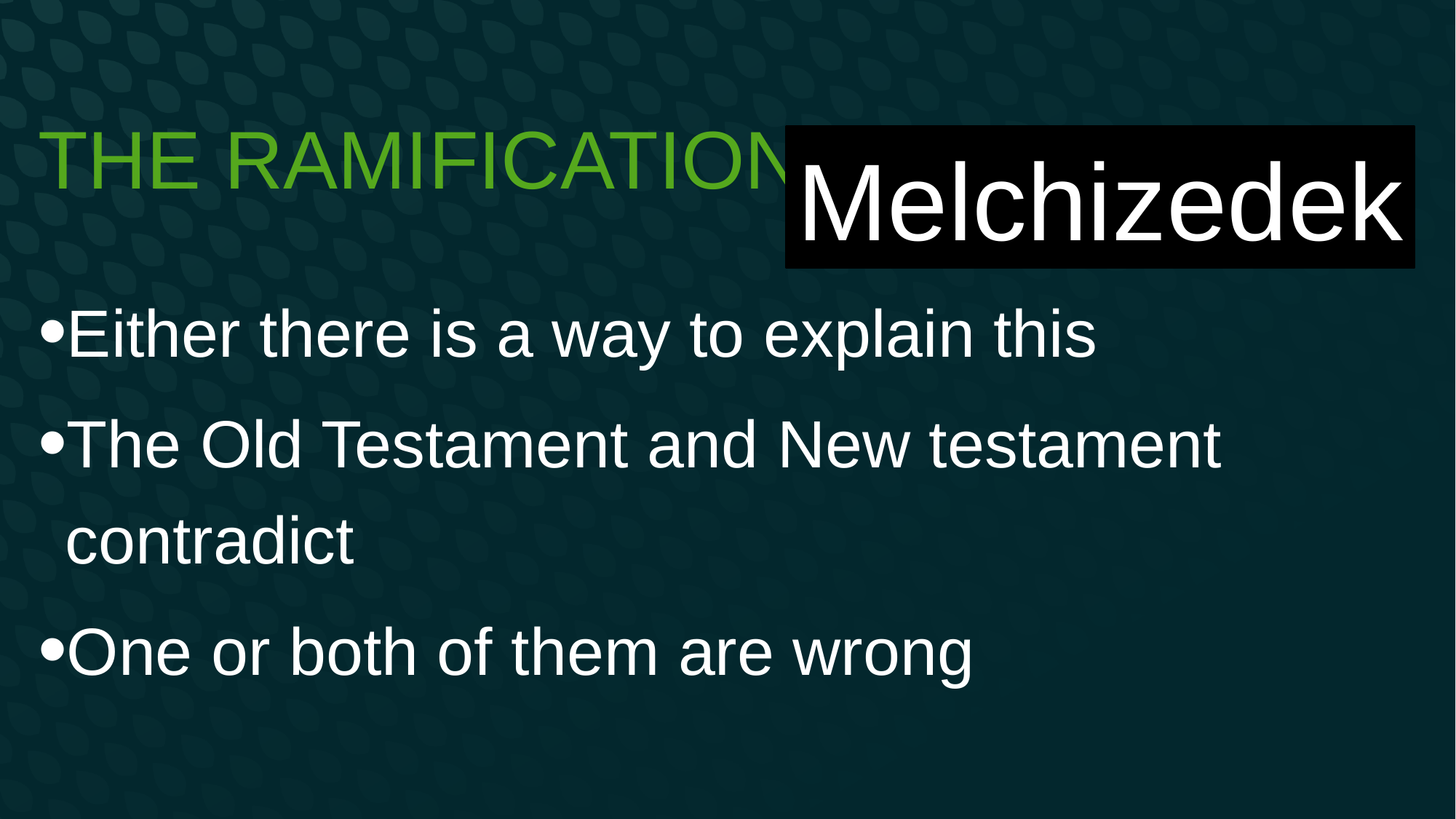

# The Ramifications
Melchizedek
Either there is a way to explain this
The Old Testament and New testament contradict
One or both of them are wrong